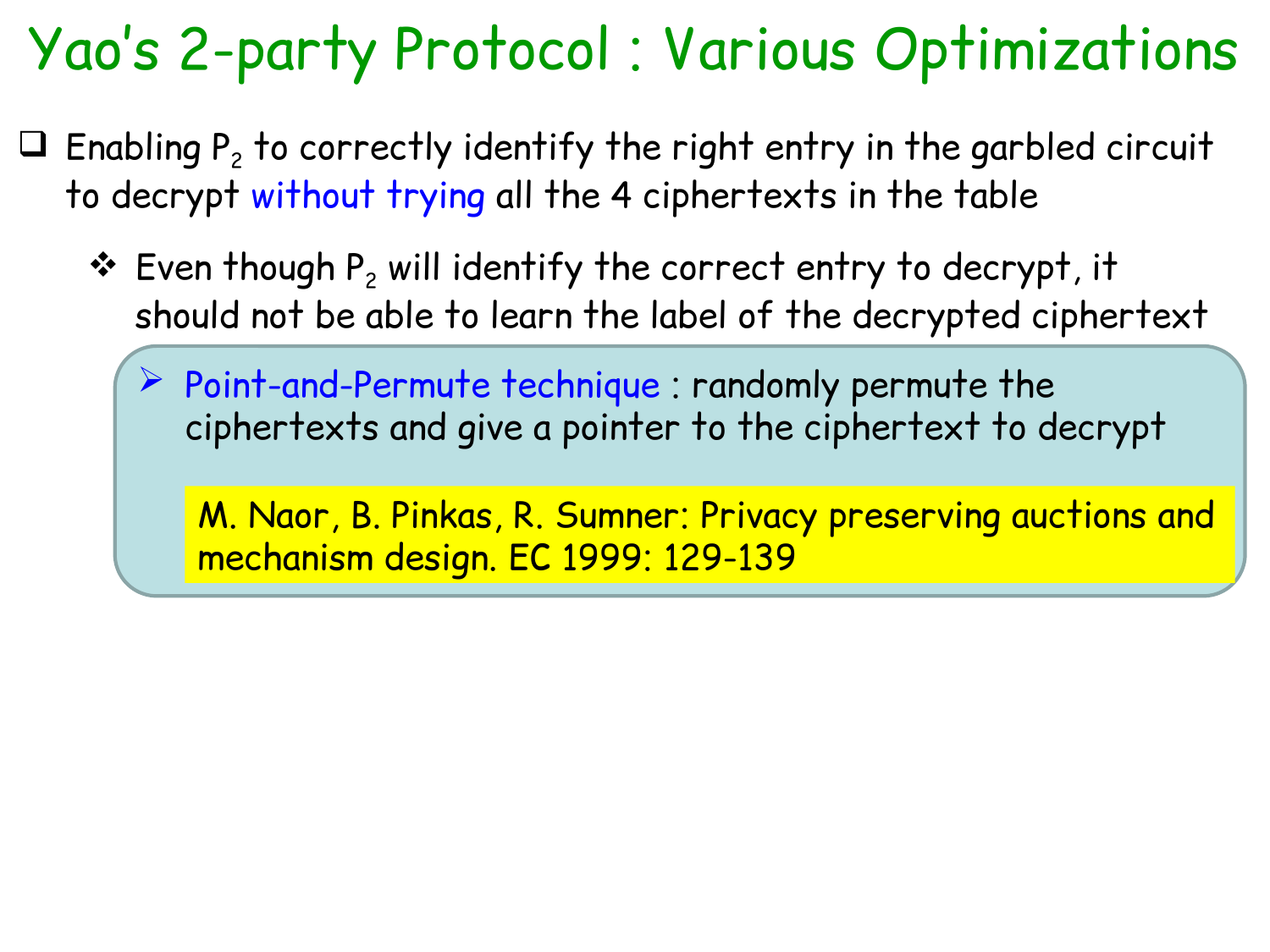

Yao’s 2-party Protocol : Various Optimizations
Enabling P2 to correctly identify the right entry in the garbled circuit to decrypt without trying all the 4 ciphertexts in the table
Even though P2 will identify the correct entry to decrypt, it should not be able to learn the label of the decrypted ciphertext

Point-and-Permute technique : randomly permute the ciphertexts and give a pointer to the ciphertext to decrypt
M. Naor, B. Pinkas, R. Sumner: Privacy preserving auctions and mechanism design. EC 1999: 129-139